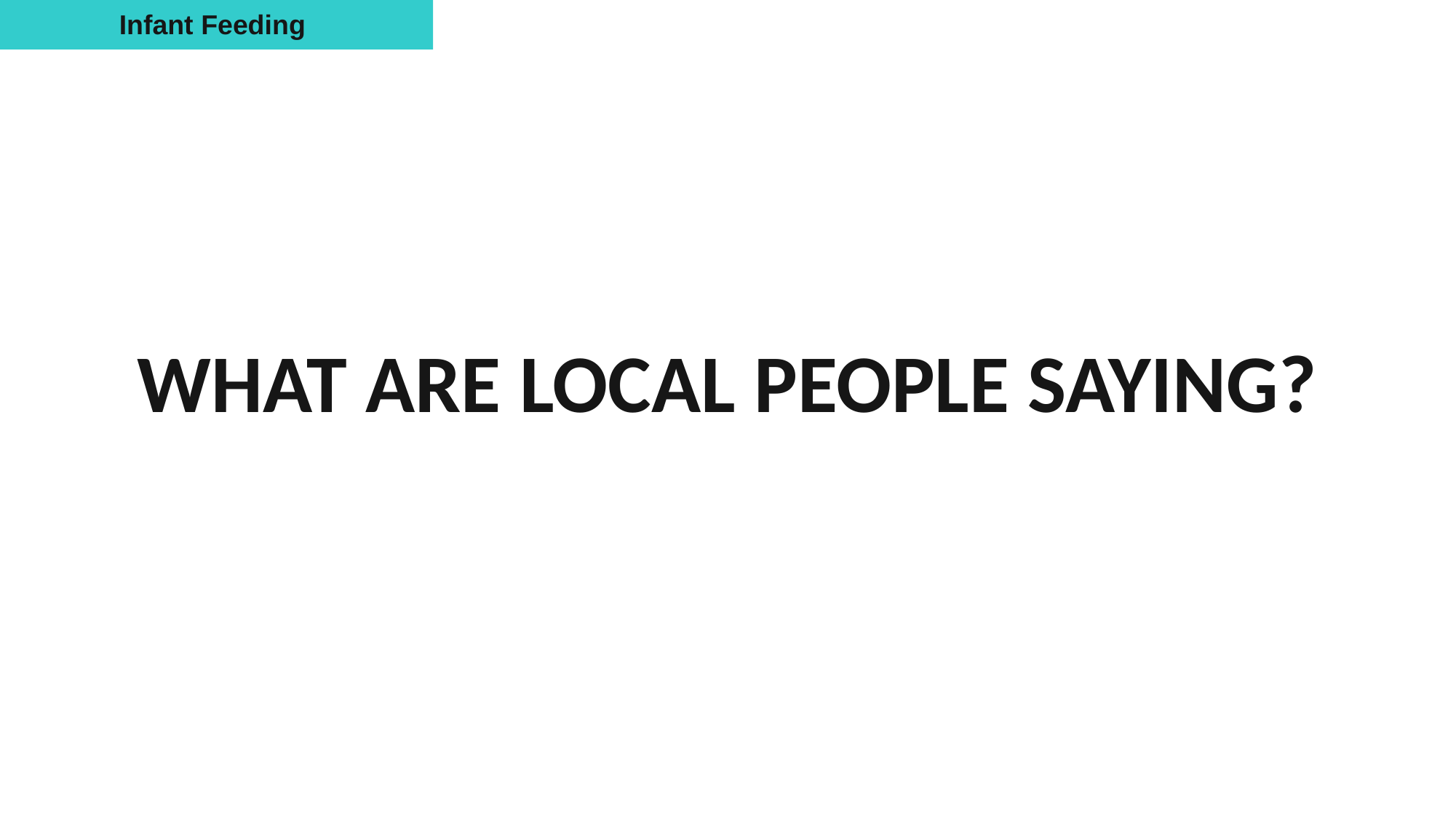

Infant Feeding

# WHAT ARE LOCAL PEOPLE SAYING?